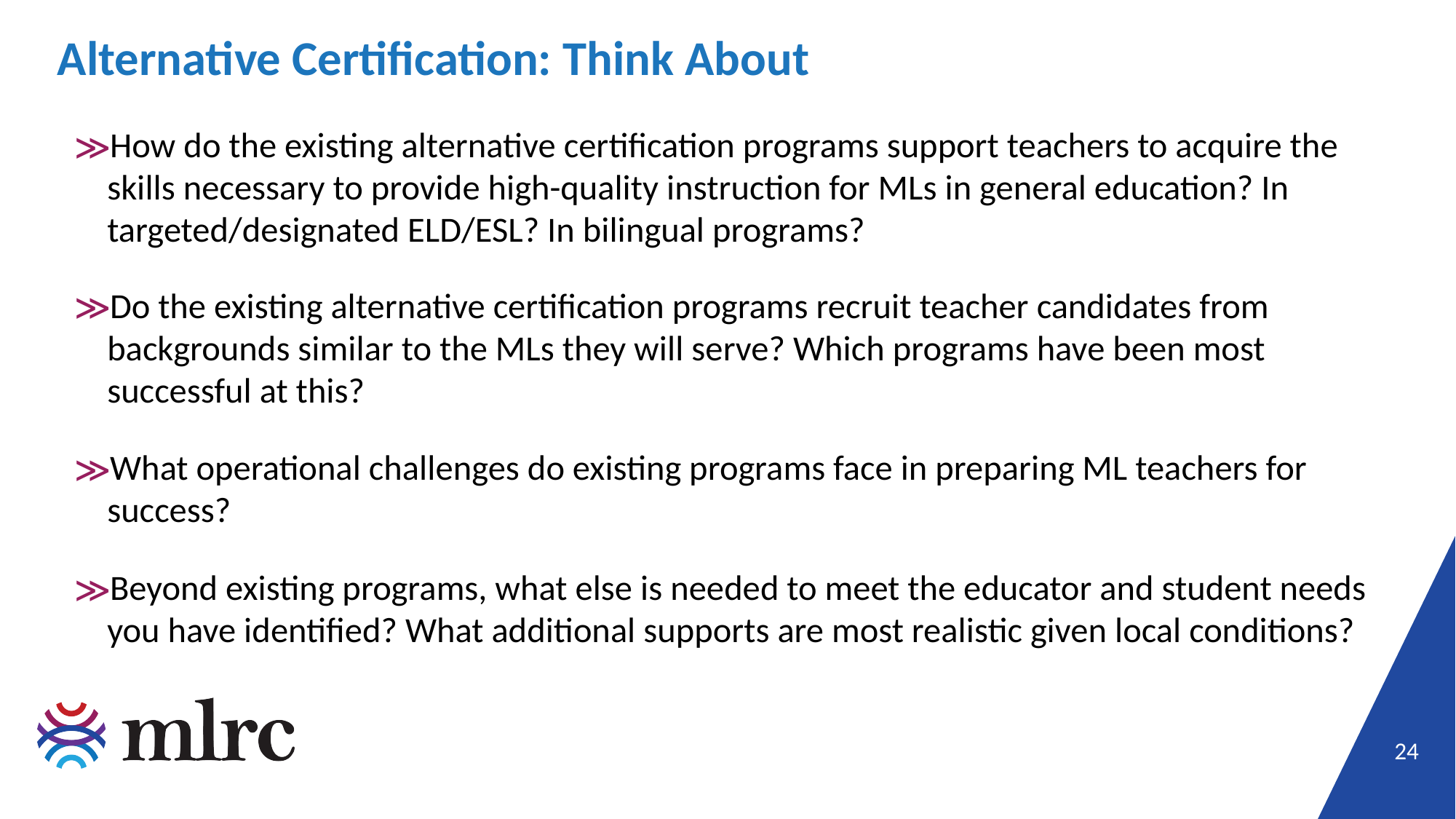

# Alternative Certification: Think About
How do the existing alternative certification programs support teachers to acquire the skills necessary to provide high-quality instruction for MLs in general education? In targeted/designated ELD/ESL? In bilingual programs?

Do the existing alternative certification programs recruit teacher candidates from backgrounds similar to the MLs they will serve? Which programs have been most successful at this?

What operational challenges do existing programs face in preparing ML teachers for success?

Beyond existing programs, what else is needed to meet the educator and student needs you have identified? What additional supports are most realistic given local conditions?
24